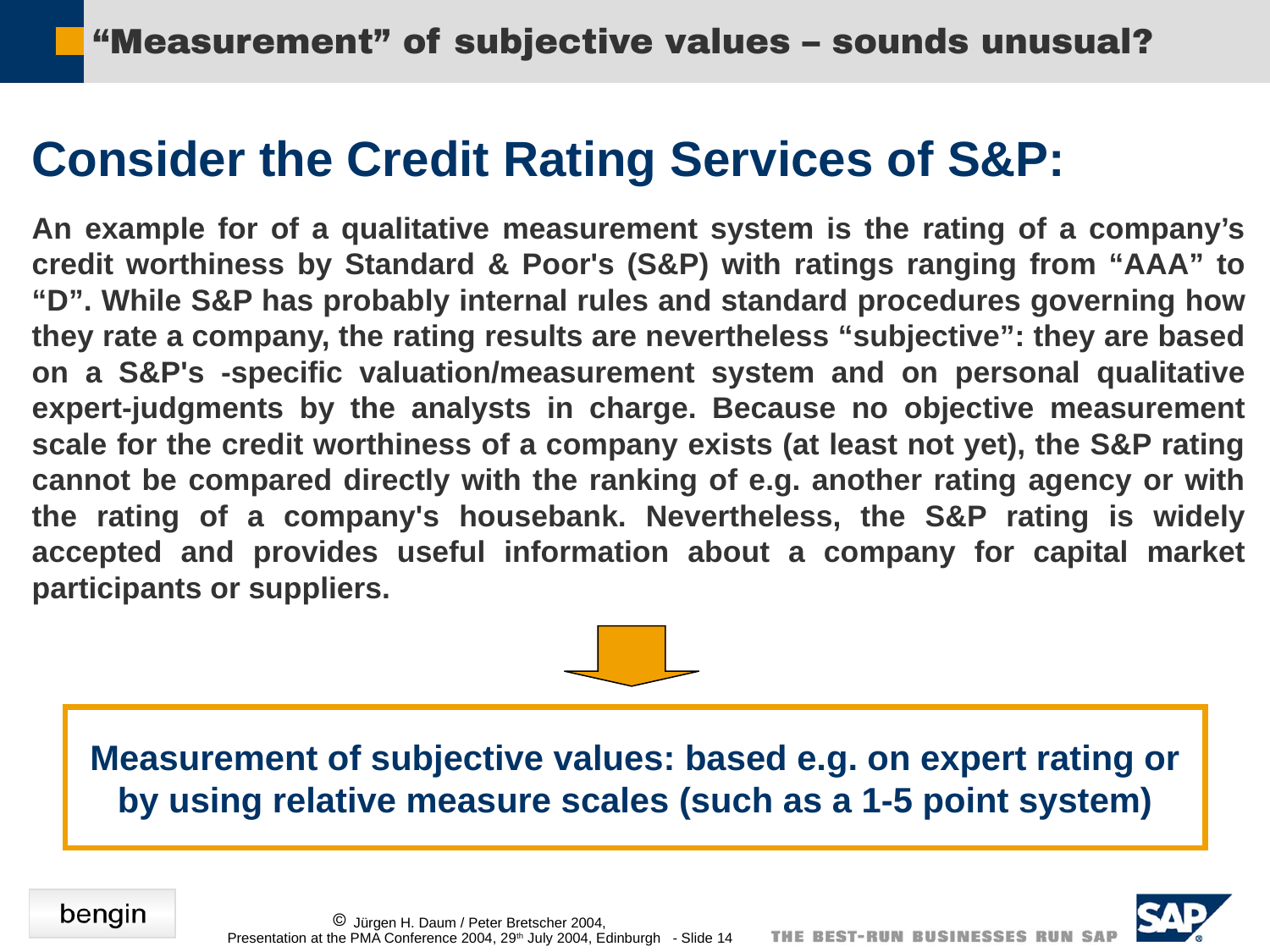

# “Measurement” of subjective values – sounds unusual?
Consider the Credit Rating Services of S&P:
An example for of a qualitative measurement system is the rating of a company’s credit worthiness by Standard & Poor's (S&P) with ratings ranging from “AAA” to “D”. While S&P has probably internal rules and standard procedures governing how they rate a company, the rating results are nevertheless “subjective”: they are based on a S&P's -specific valuation/measurement system and on personal qualitative expert-judgments by the analysts in charge. Because no objective measurement scale for the credit worthiness of a company exists (at least not yet), the S&P rating cannot be compared directly with the ranking of e.g. another rating agency or with the rating of a company's housebank. Nevertheless, the S&P rating is widely accepted and provides useful information about a company for capital market participants or suppliers.

Measurement of subjective values: based e.g. on expert rating or by using relative measure scales (such as a 1-5 point system)